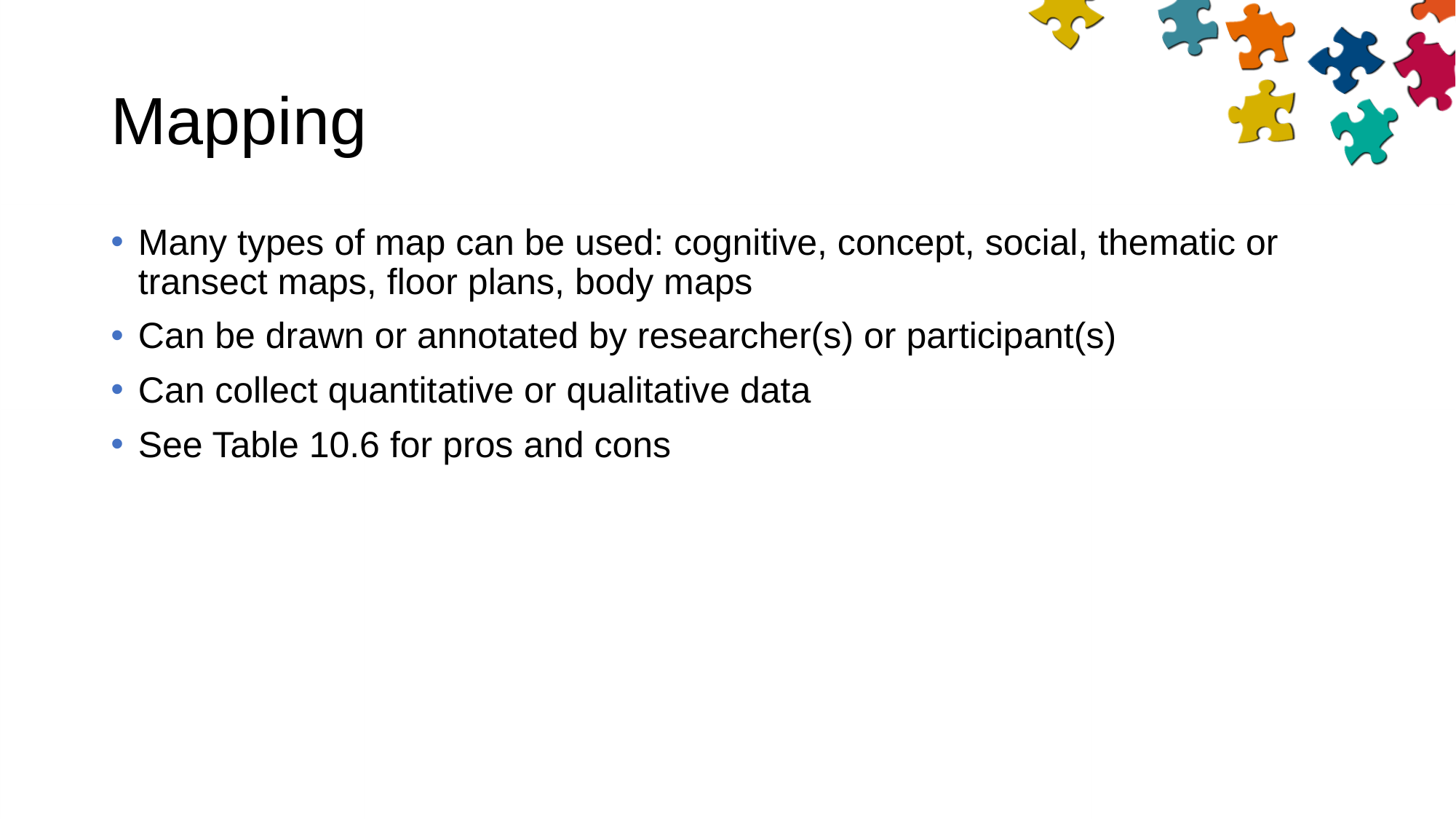

# Mapping
Many types of map can be used: cognitive, concept, social, thematic or transect maps, floor plans, body maps
Can be drawn or annotated by researcher(s) or participant(s)
Can collect quantitative or qualitative data
See Table 10.6 for pros and cons